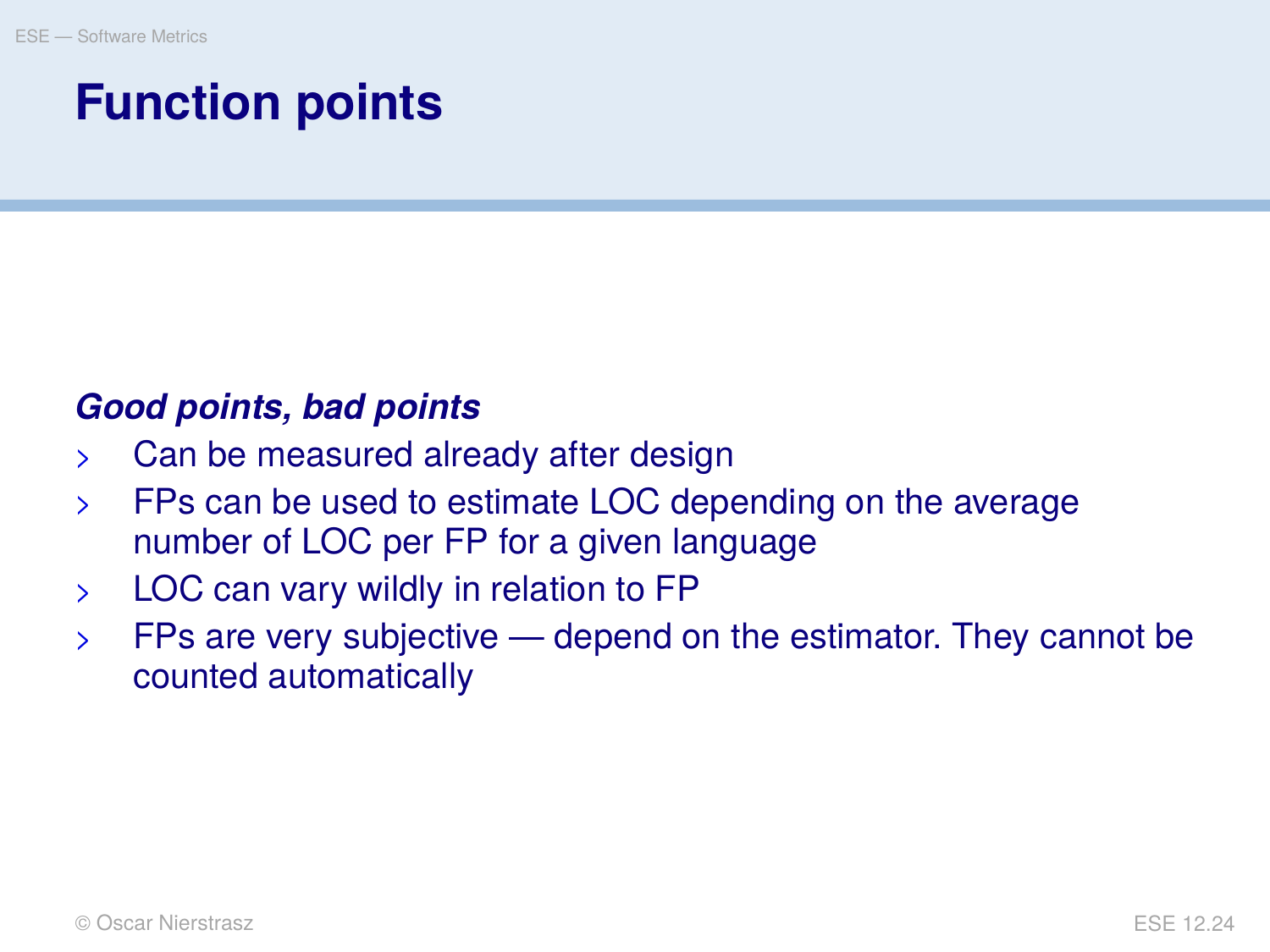

ESE — Software Metrics
# Function points
Good points, bad points
Can be measured already after design
FPs can be used to estimate LOC depending on the average number of LOC per FP for a given language
LOC can vary wildly in relation to FP
FPs are very subjective — depend on the estimator. They cannot be counted automatically
© Oscar Nierstrasz
ESE 12.24